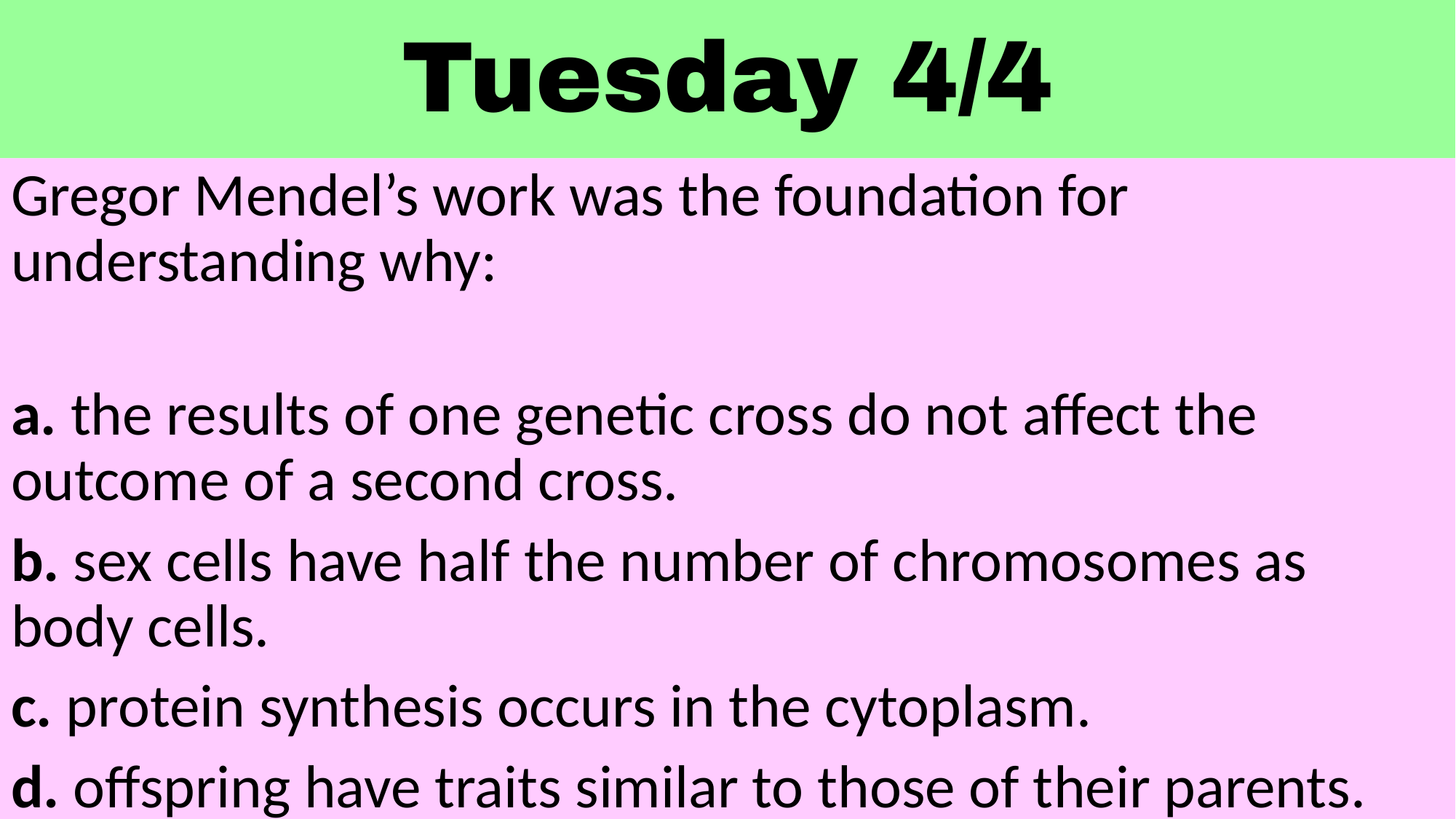

# Tuesday 4/4
Gregor Mendel’s work was the foundation for understanding why:
a. the results of one genetic cross do not affect the outcome of a second cross.
b. sex cells have half the number of chromosomes as body cells.
c. protein synthesis occurs in the cytoplasm.
d. offspring have traits similar to those of their parents.